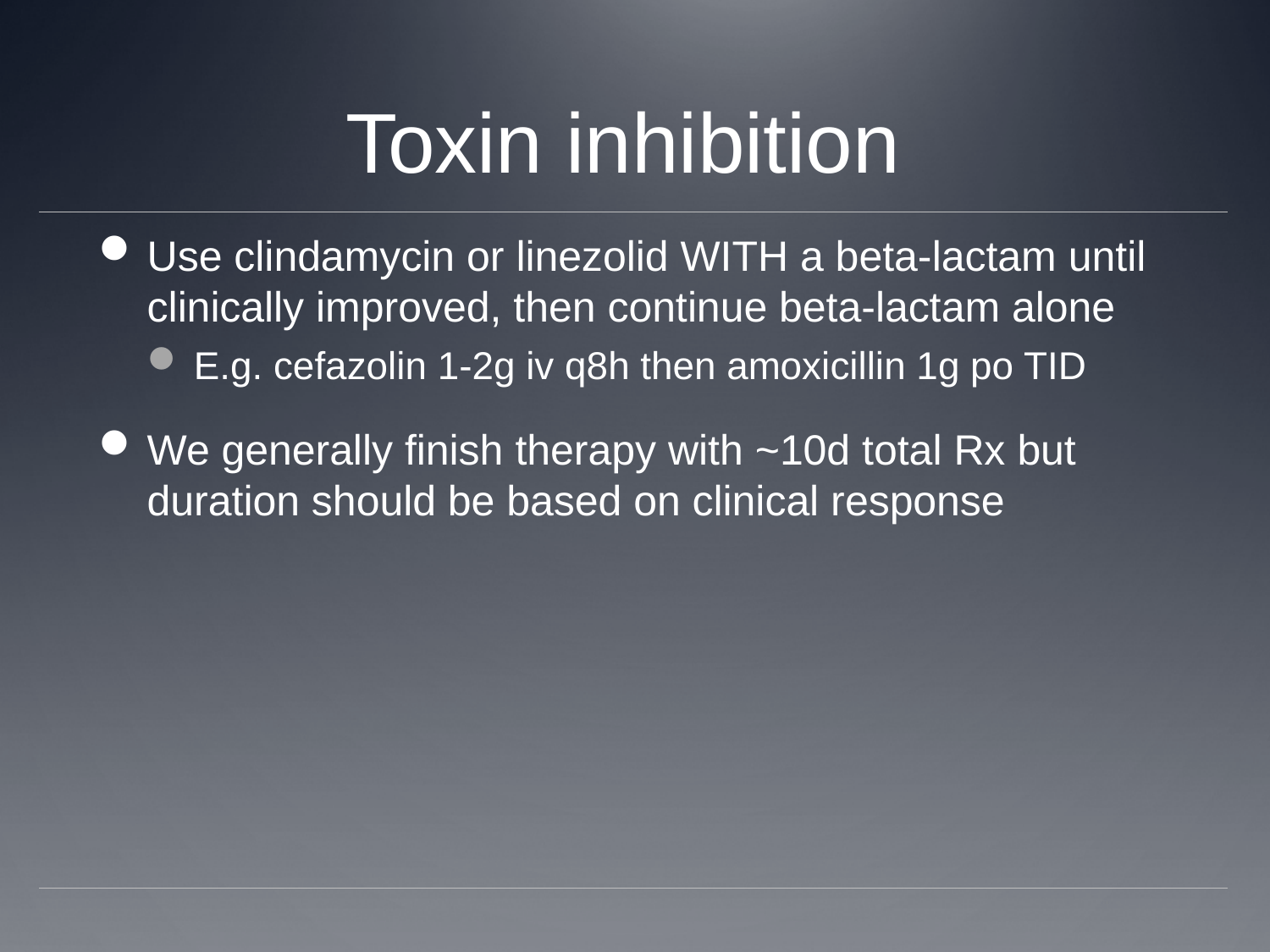

# Toxin inhibition
Use clindamycin or linezolid WITH a beta-lactam until clinically improved, then continue beta-lactam alone
E.g. cefazolin 1-2g iv q8h then amoxicillin 1g po TID
We generally finish therapy with ~10d total Rx but duration should be based on clinical response